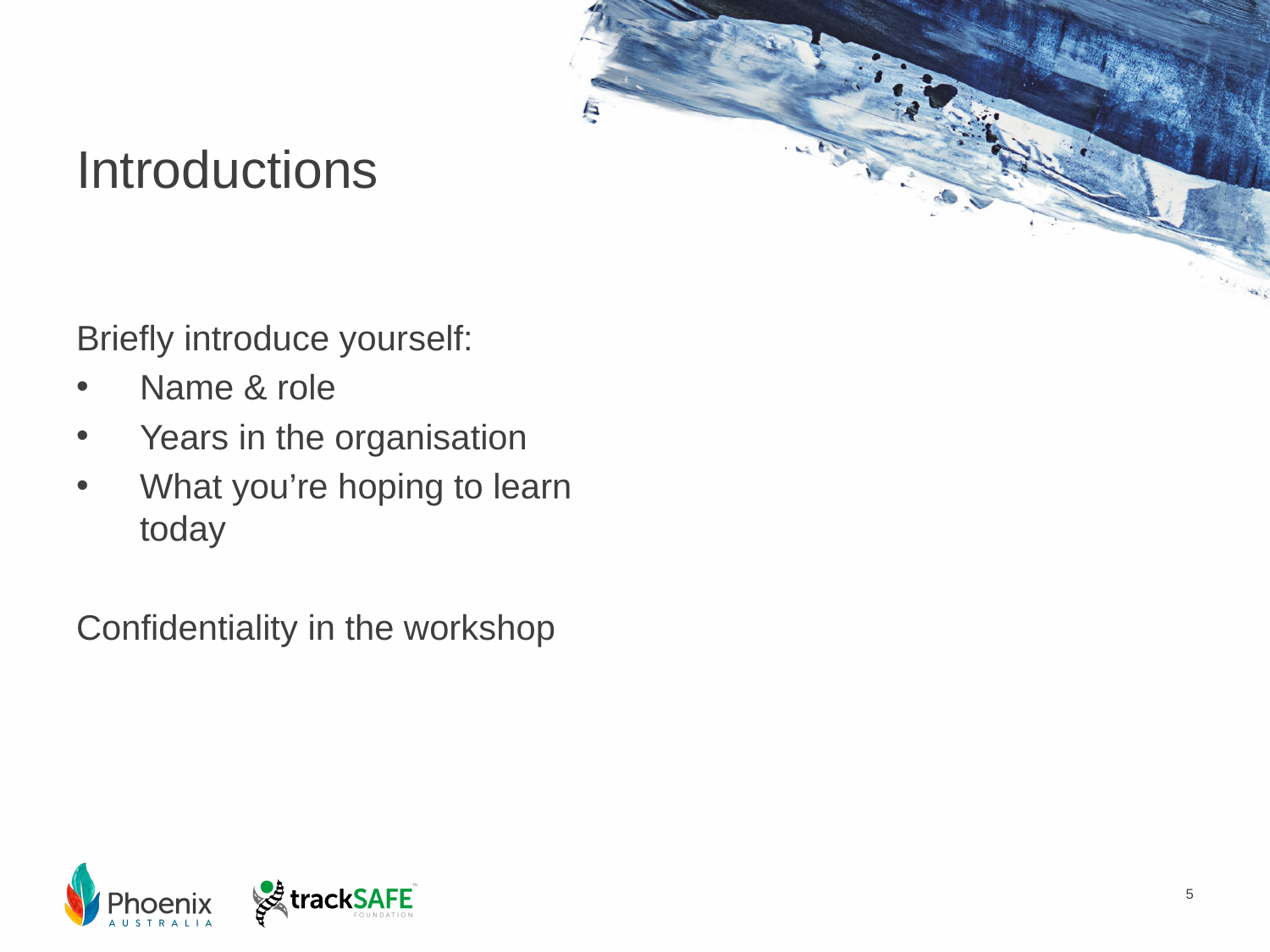

# Introductions
Briefly introduce yourself:
Name & role
Years in the organisation
What you’re hoping to learn today

Confidentiality in the workshop
5